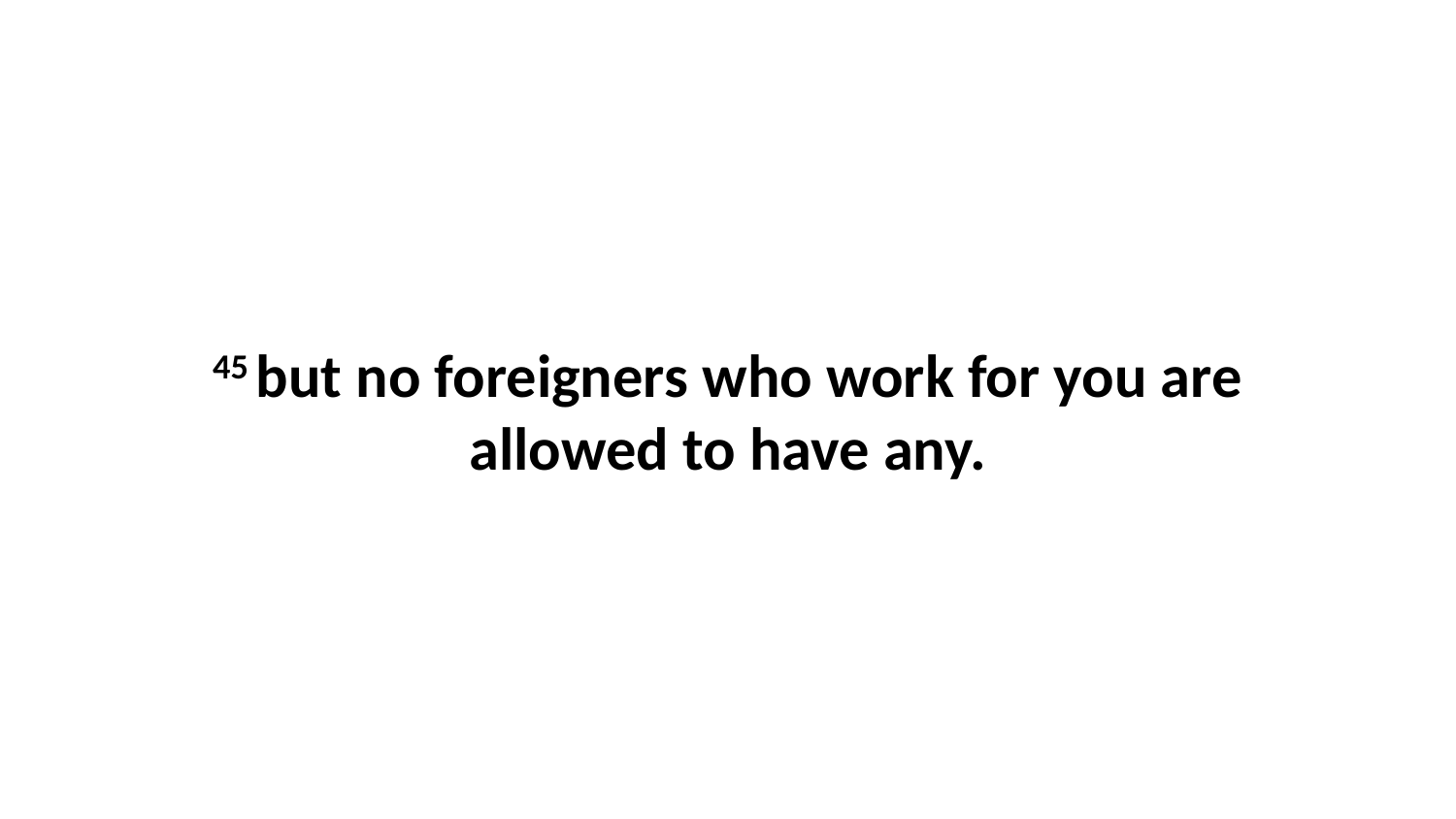

45 but no foreigners who work for you are allowed to have any.